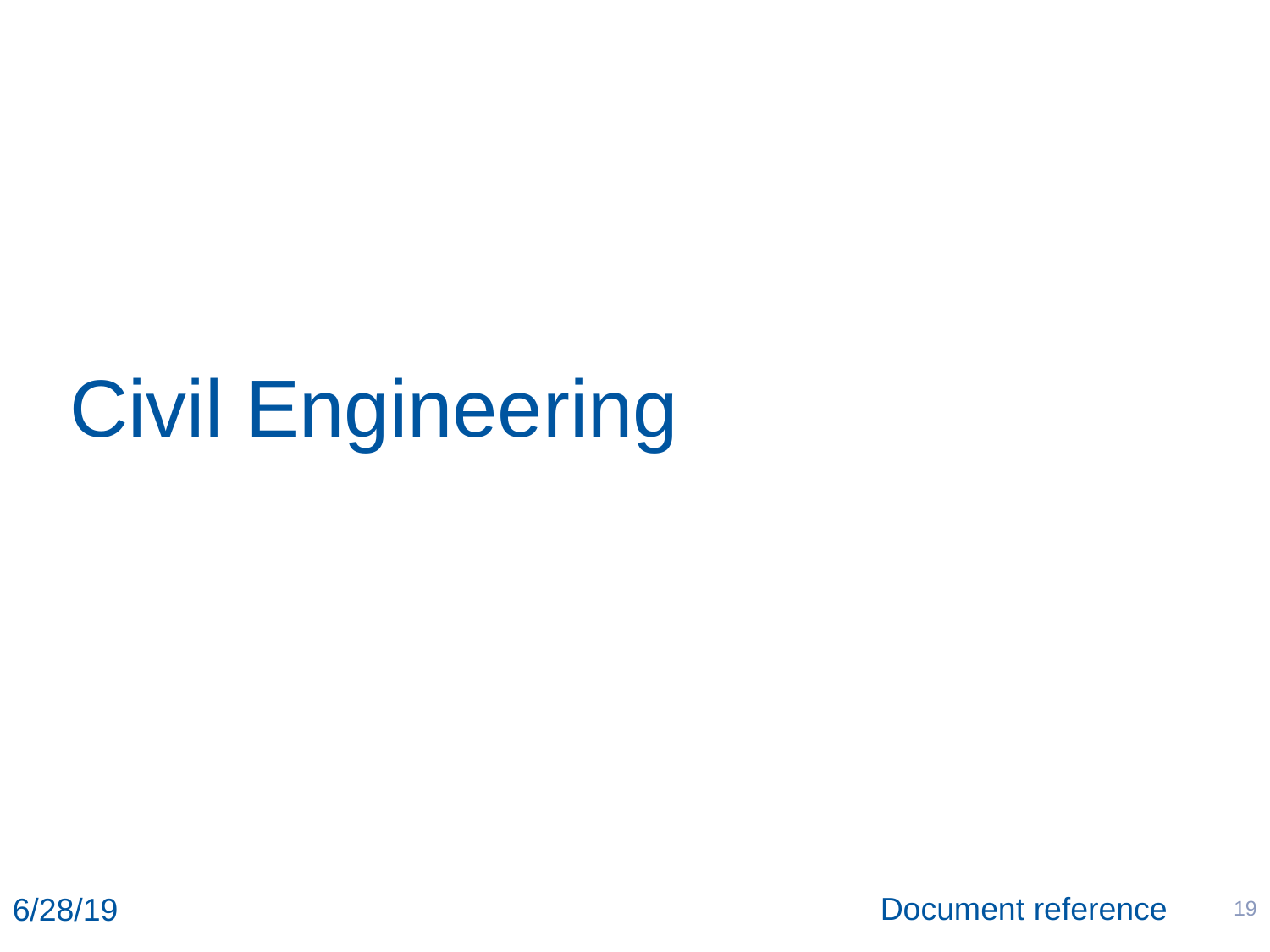

# Civil Engineering

Document reference
19
6/28/19